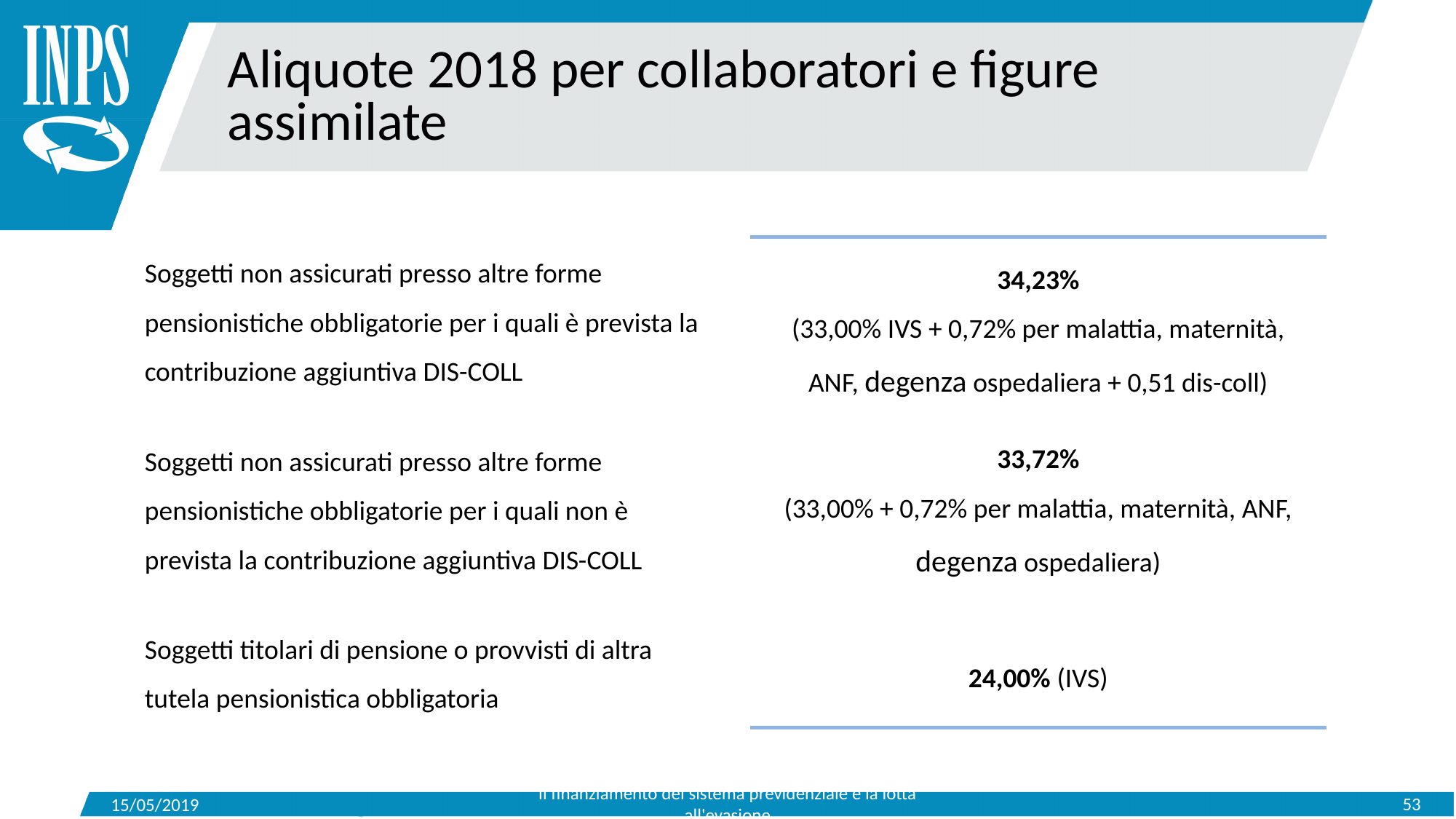

Aliquote 2018 per collaboratori e figure assimilate
Soggetti non assicurati presso altre forme pensionistiche obbligatorie per i quali è prevista la contribuzione aggiuntiva DIS-COLL
34,23%
(33,00% IVS + 0,72% per malattia, maternità, ANF, degenza ospedaliera + 0,51 dis-coll)
Soggetti non assicurati presso altre forme pensionistiche obbligatorie per i quali non è prevista la contribuzione aggiuntiva DIS-COLL
33,72%
(33,00% + 0,72% per malattia, maternità, ANF, degenza ospedaliera)
24,00% (IVS)
Soggetti titolari di pensione o provvisti di altra tutela pensionistica obbligatoria
Il finanziamento del sistema previdenziale e la lotta all'evasione
53
15/05/2019